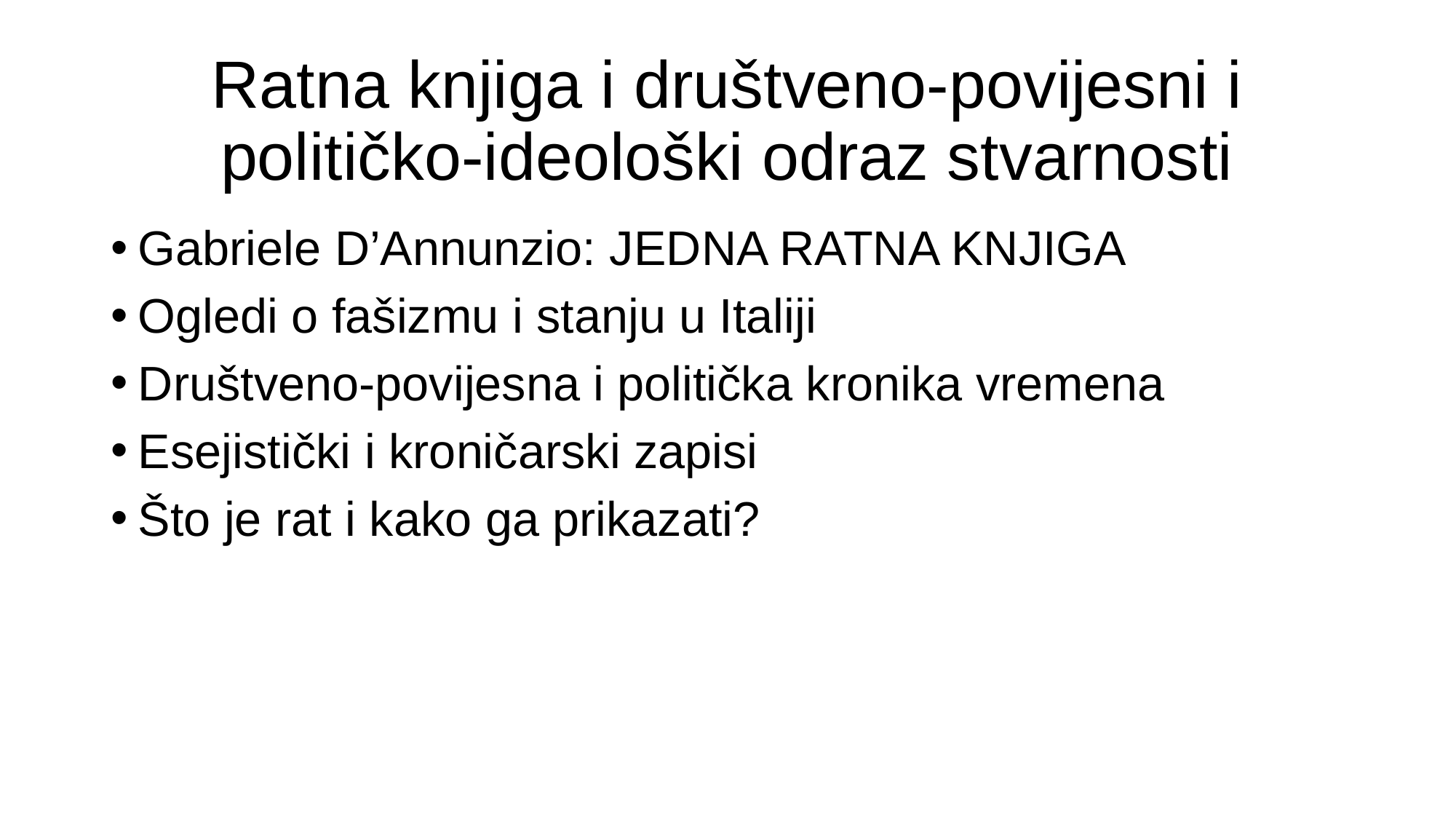

# Ratna knjiga i društveno-povijesni i političko-ideološki odraz stvarnosti
Gabriele D’Annunzio: Jedna ratna knjiga
Ogledi o fašizmu i stanju u Italiji
Društveno-povijesna i politička kronika vremena
Esejistički i kroničarski zapisi
Što je rat i kako ga prikazati?